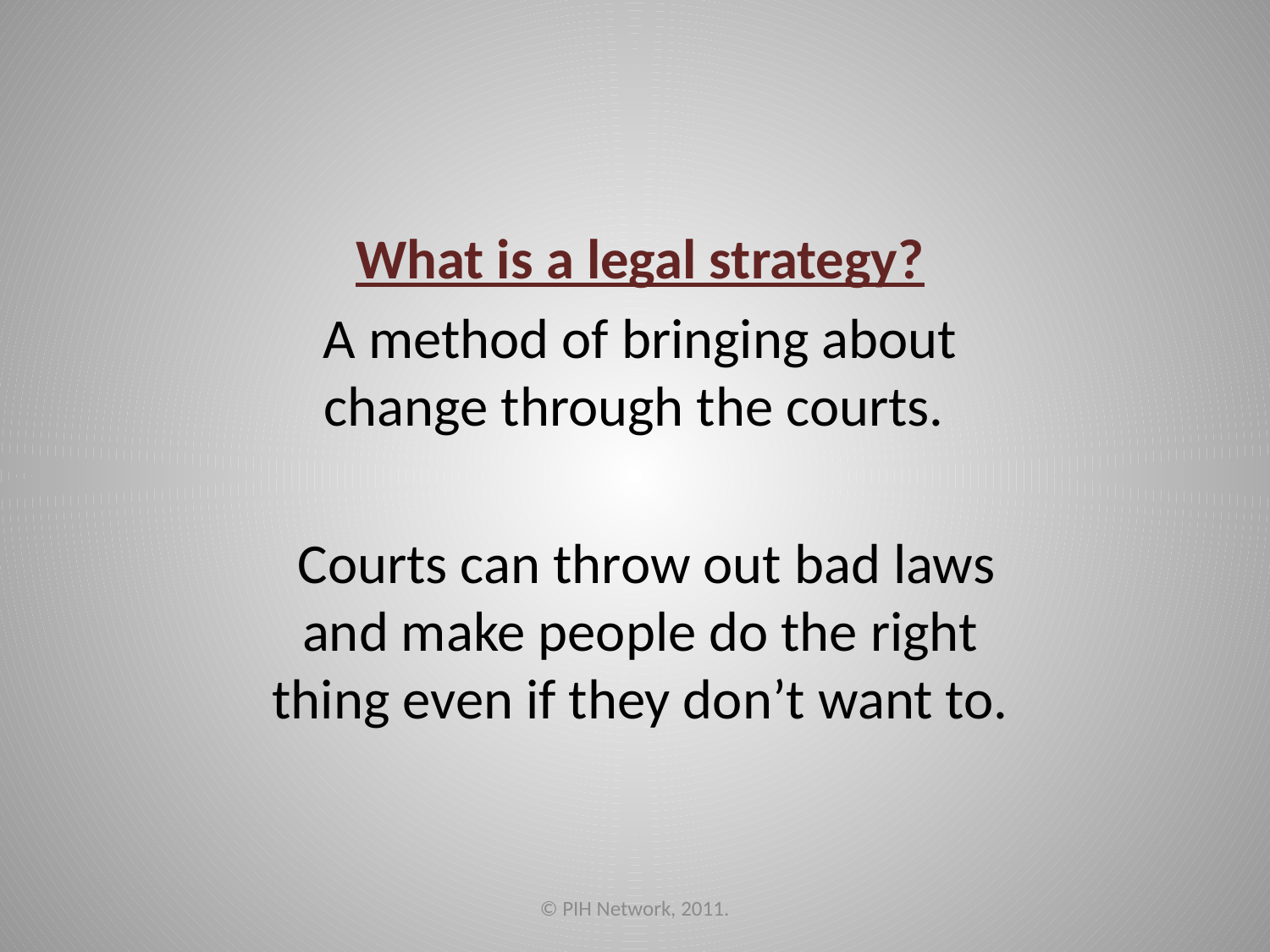

What is a legal strategy?
A method of bringing about change through the courts.

 Courts can throw out bad laws and make people do the right thing even if they don’t want to.
© PIH Network, 2011.